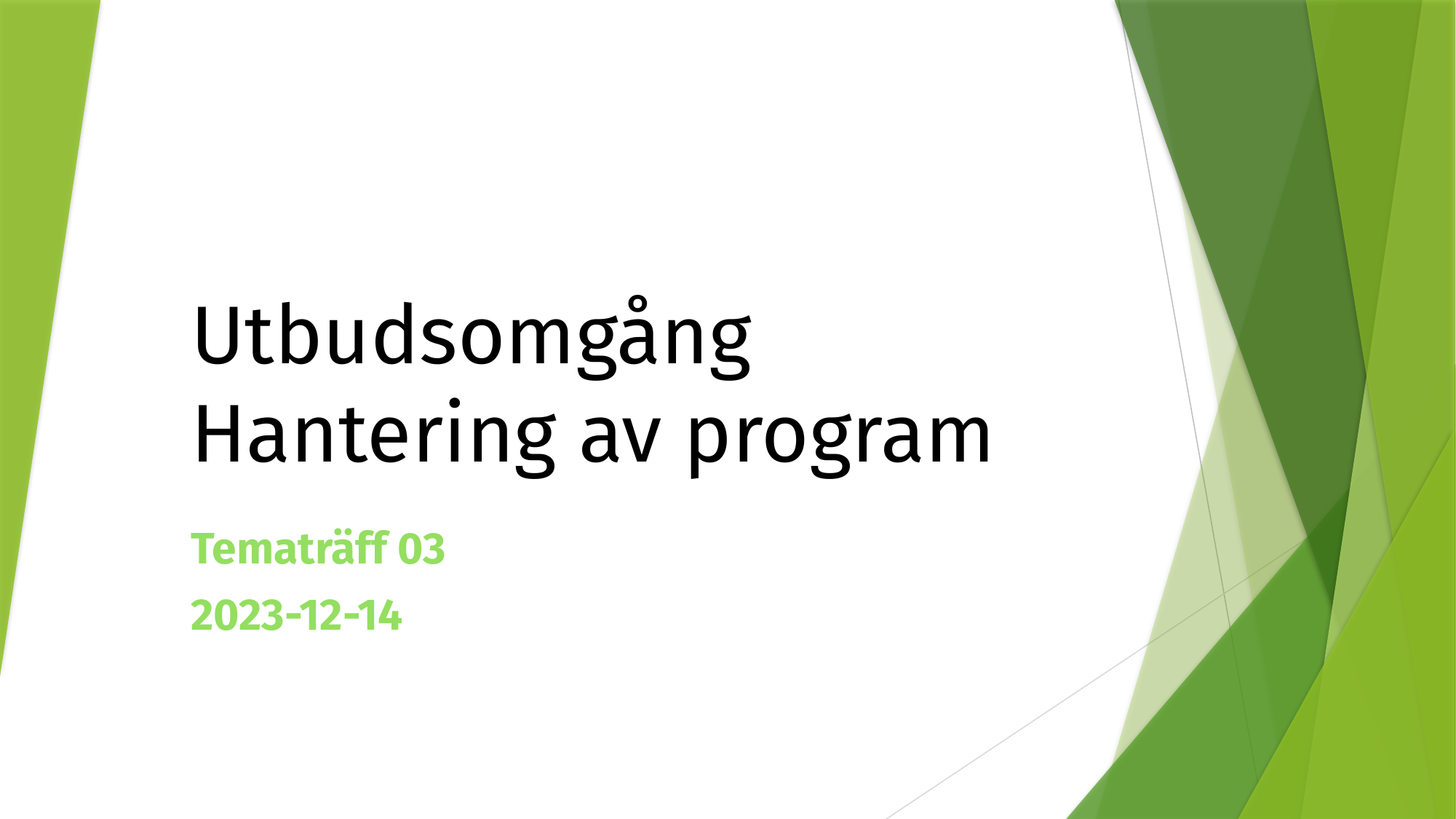

# Utbudsomgång Hantering av program
Tematräff 03
2023-12-14